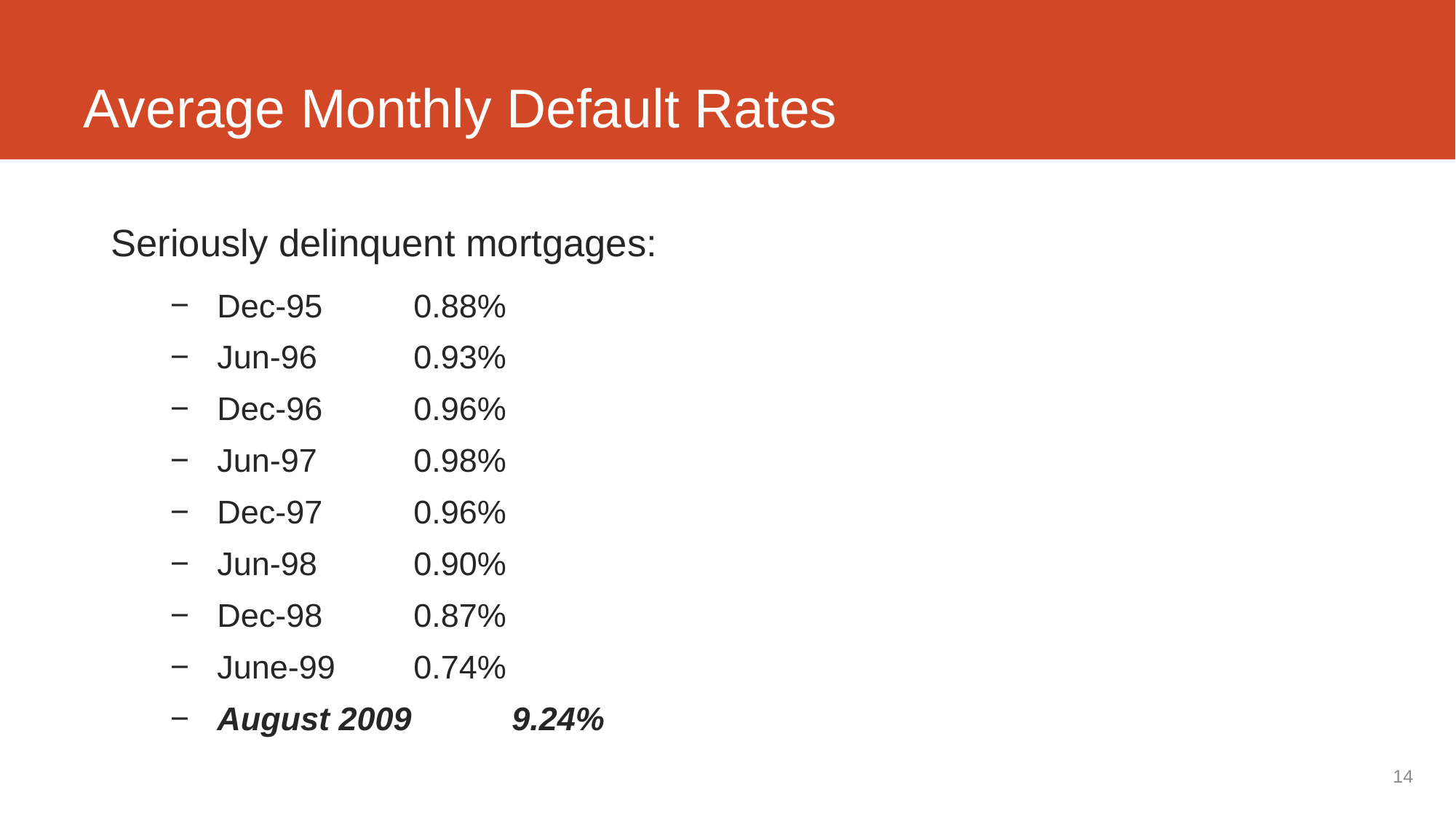

# Average Monthly Default Rates
Seriously delinquent mortgages:
Dec-95			0.88%
Jun-96			0.93%
Dec-96			0.96%
Jun-97			0.98%
Dec-97			0.96%
Jun-98			0.90%
Dec-98			0.87%
June-99		0.74%
August 2009	 	9.24%

14